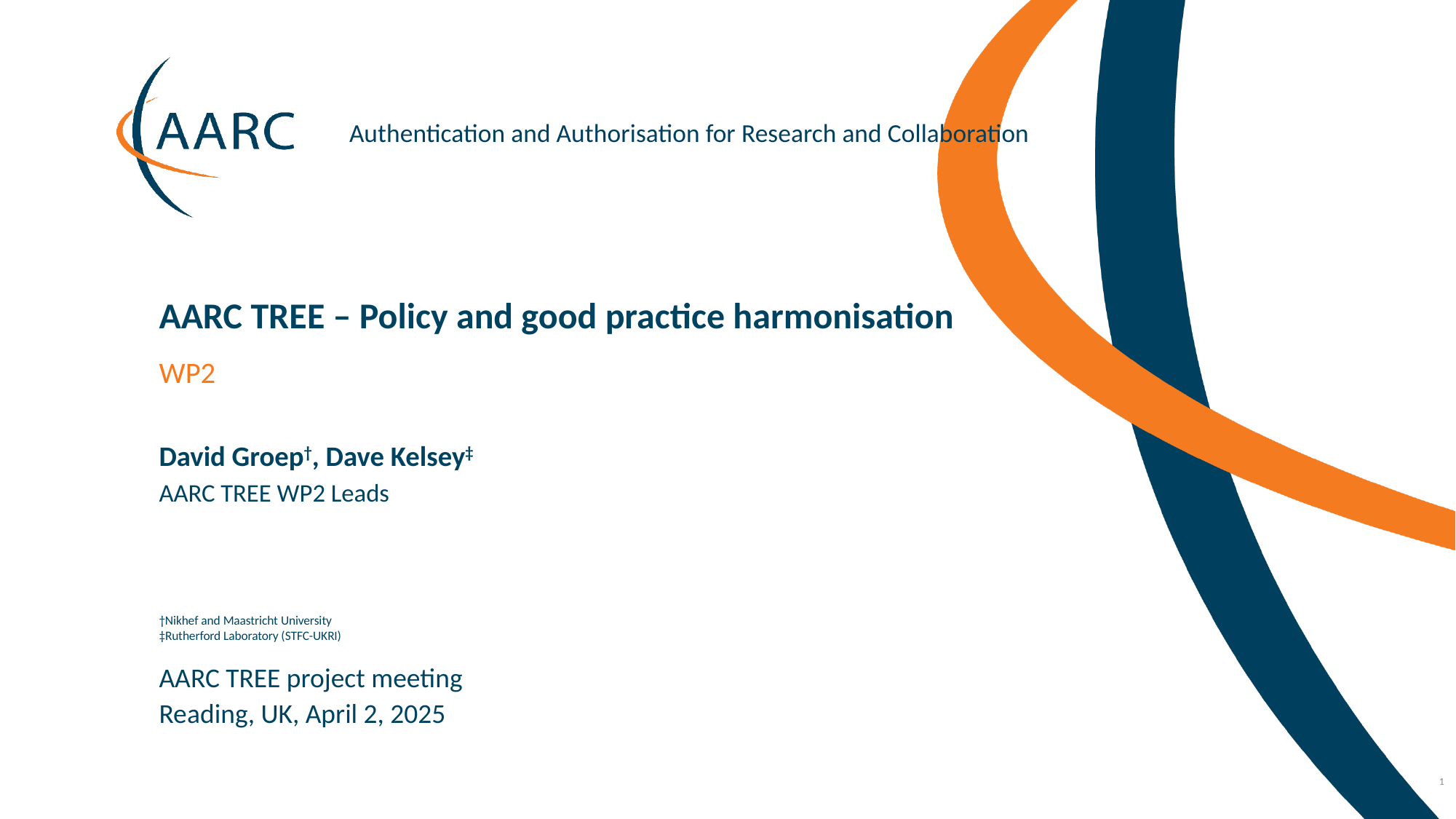

AARC TREE – Policy and good practice harmonisation
WP2
David Groep†, Dave Kelsey‡
AARC TREE WP2 Leads
†Nikhef and Maastricht University
‡Rutherford Laboratory (STFC-UKRI)
AARC TREE project meeting
Reading, UK, April 2, 2025
1